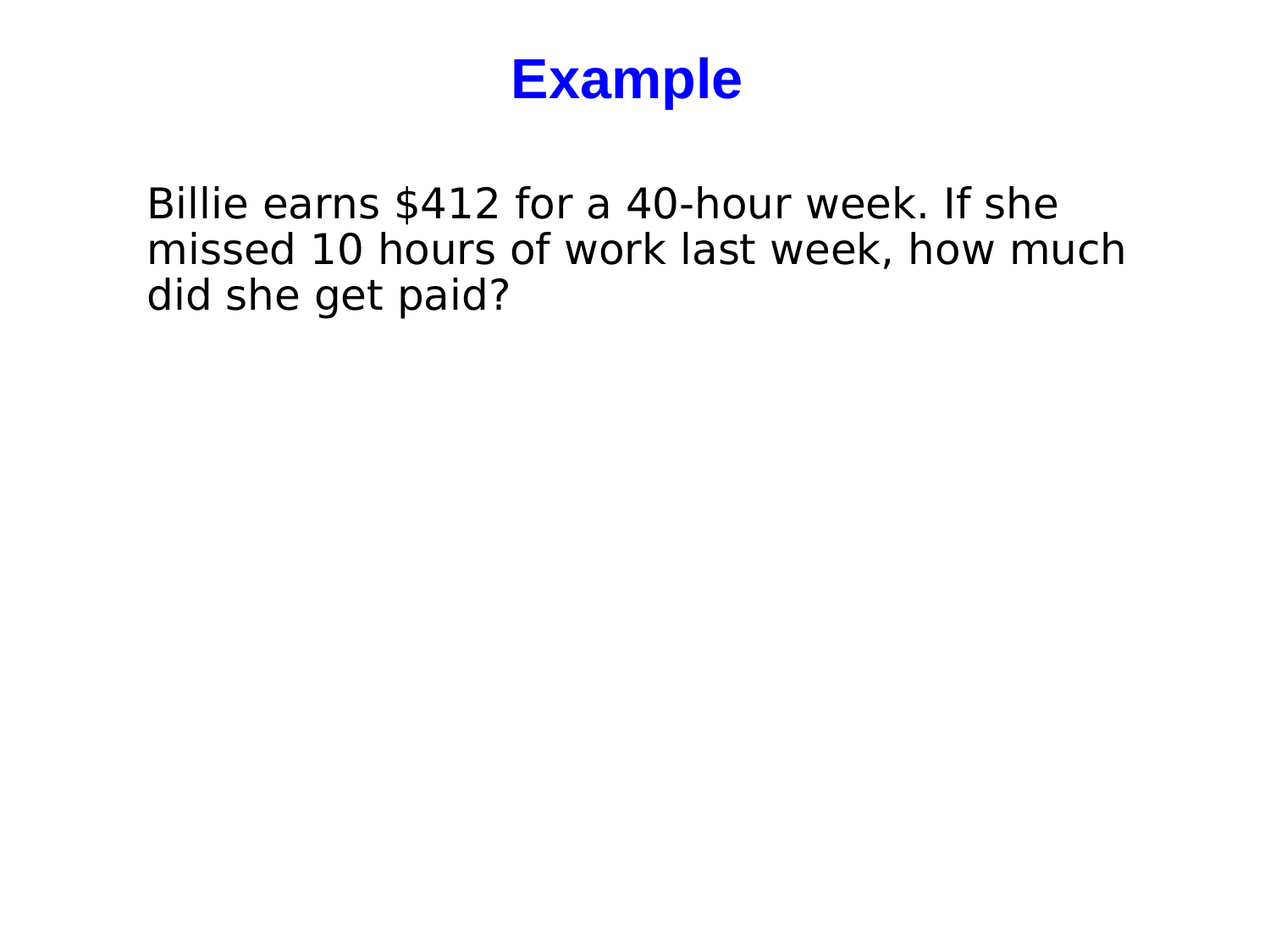

# Example
	Billie earns $412 for a 40-hour week. If she missed 10 hours of work last week, how much did she get paid?